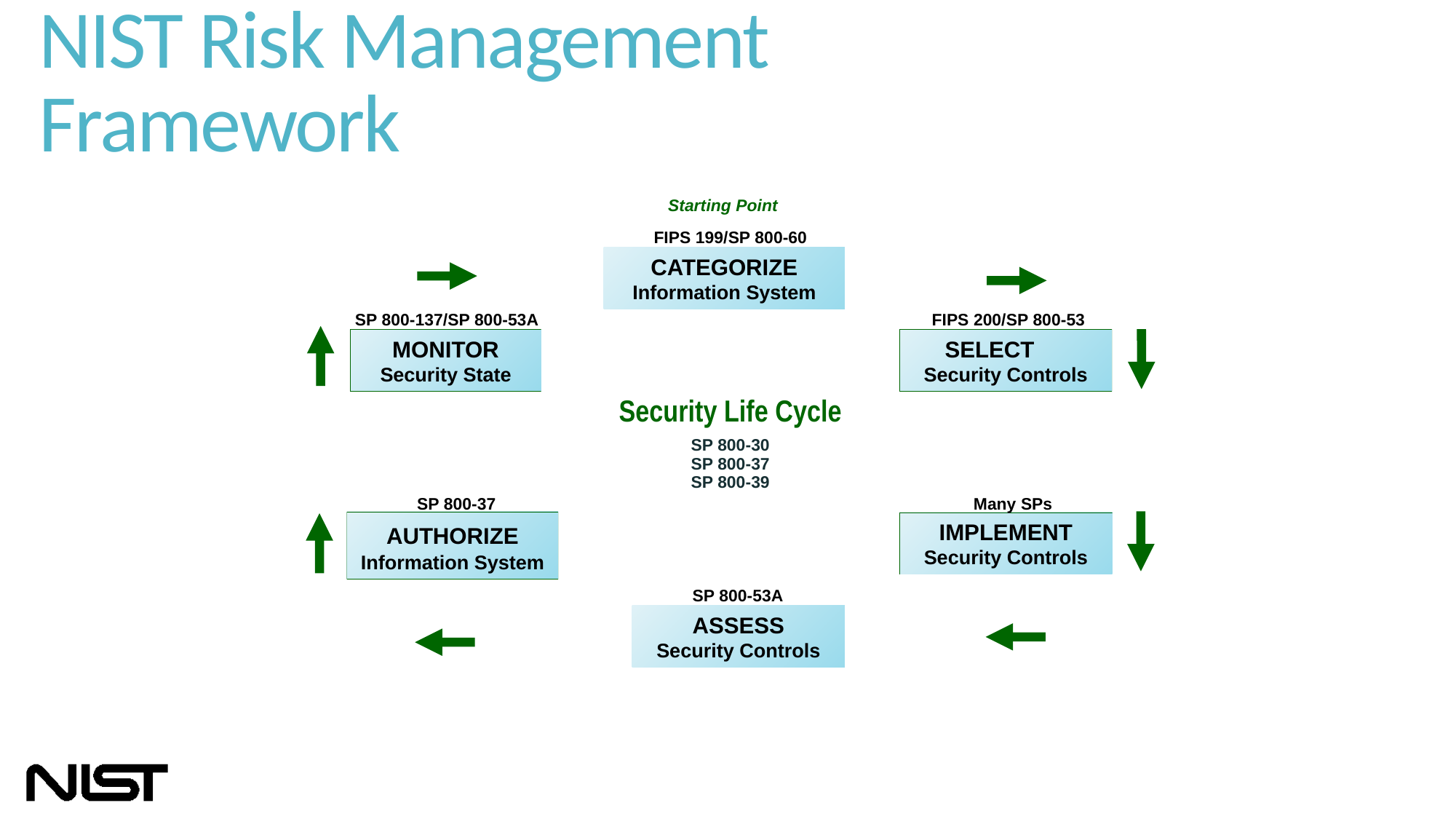

# NIST Risk Management Framework
Starting Point
FIPS 199/SP 800-60
CATEGORIZE Information System
Security Life Cycle
SP 800-30
SP 800-37
SP 800-39
 SP 800-53A
ASSESS
Security Controls

 SP 800-137/SP 800-53A
MONITOR
Security State
 SP 800-37
AUTHORIZE Information System

 FIPS 200/SP 800-53
SELECT      Security Controls

IMPLEMENT Security Controls
Many SPs